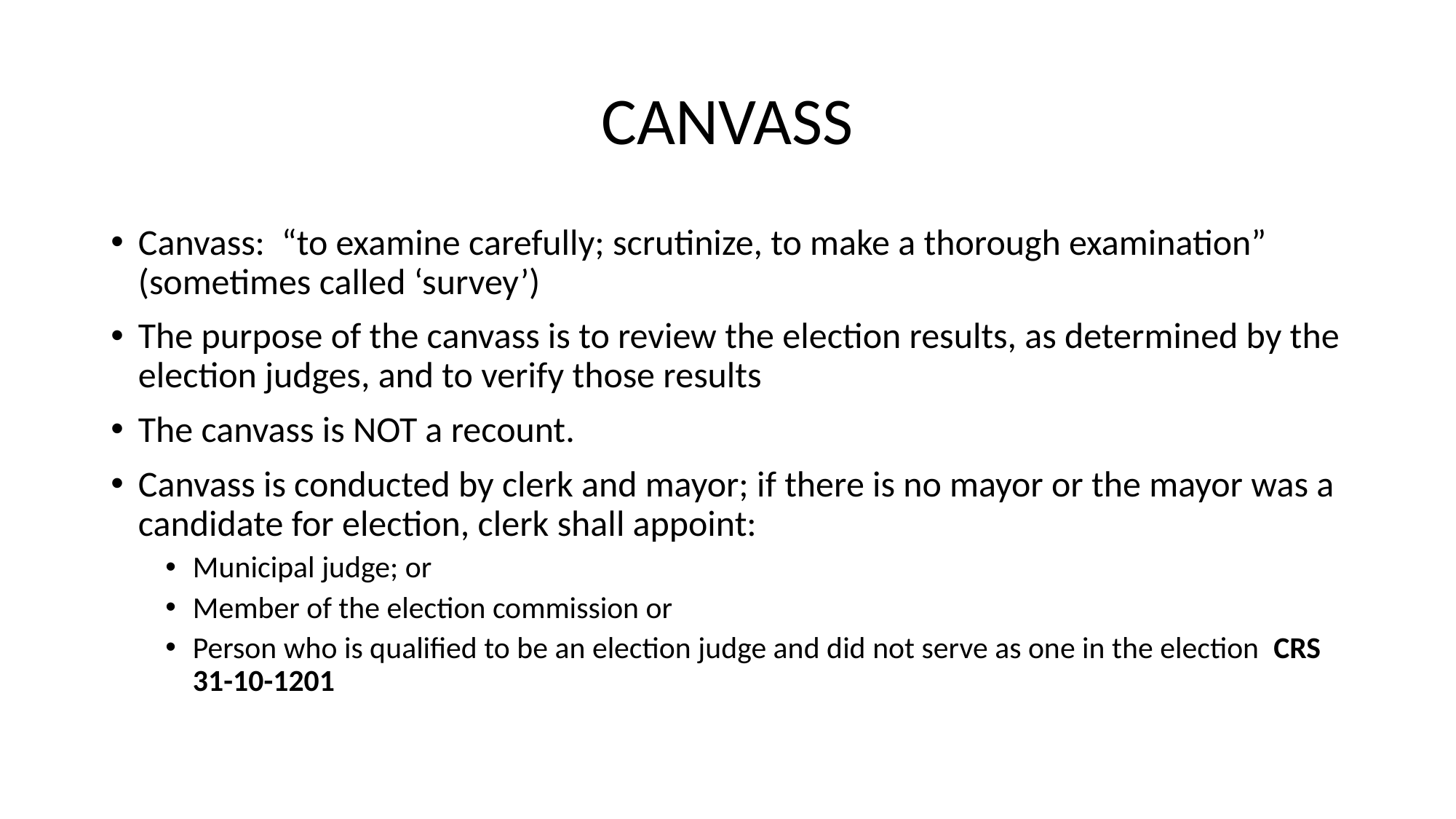

# CANVASS
Canvass:  “to examine carefully; scrutinize, to make a thorough examination” (sometimes called ‘survey’)
The purpose of the canvass is to review the election results, as determined by the election judges, and to verify those results
The canvass is NOT a recount.
Canvass is conducted by clerk and mayor; if there is no mayor or the mayor was a candidate for election, clerk shall appoint:
Municipal judge; or
Member of the election commission or
Person who is qualified to be an election judge and did not serve as one in the election  CRS 31-10-1201